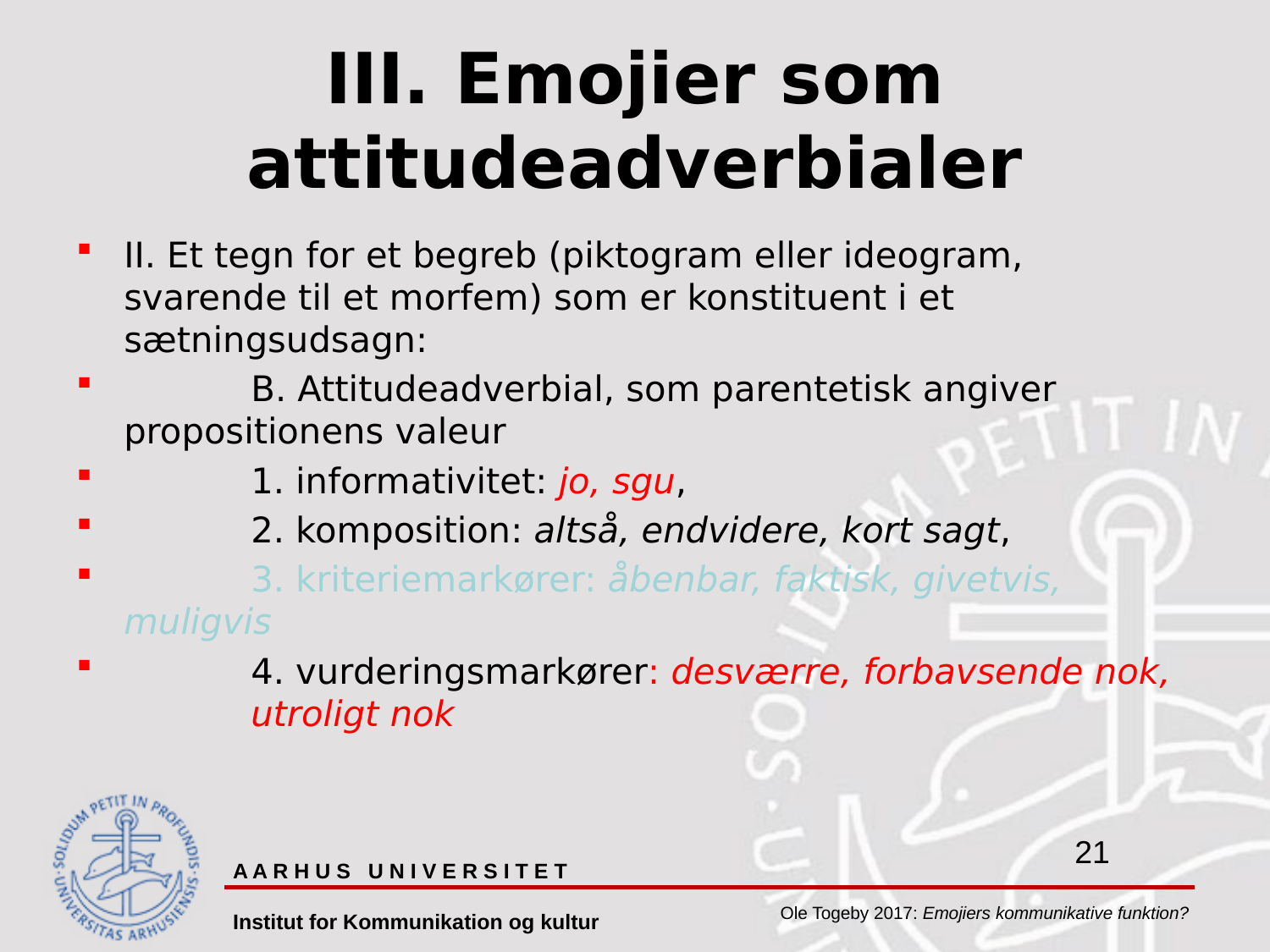

# III. Emojier som attitudeadverbialer
II. Et tegn for et begreb (piktogram eller ideogram, svarende til et morfem) som er konstituent i et sætningsudsagn:
	B. Attitudeadverbial, som parentetisk angiver 	propositionens valeur
	1. informativitet: jo, sgu,
	2. komposition: altså, endvidere, kort sagt,
	3. kriteriemarkører: åbenbar, faktisk, givetvis, muligvis
	4. vurderingsmarkører: desværre, forbavsende nok, 	utroligt nok

A A R H U S   U N I V E R S I T E T

Institut for Kommunikation og kultur
Ole Togeby 2017: Emojiers kommunikative funktion?